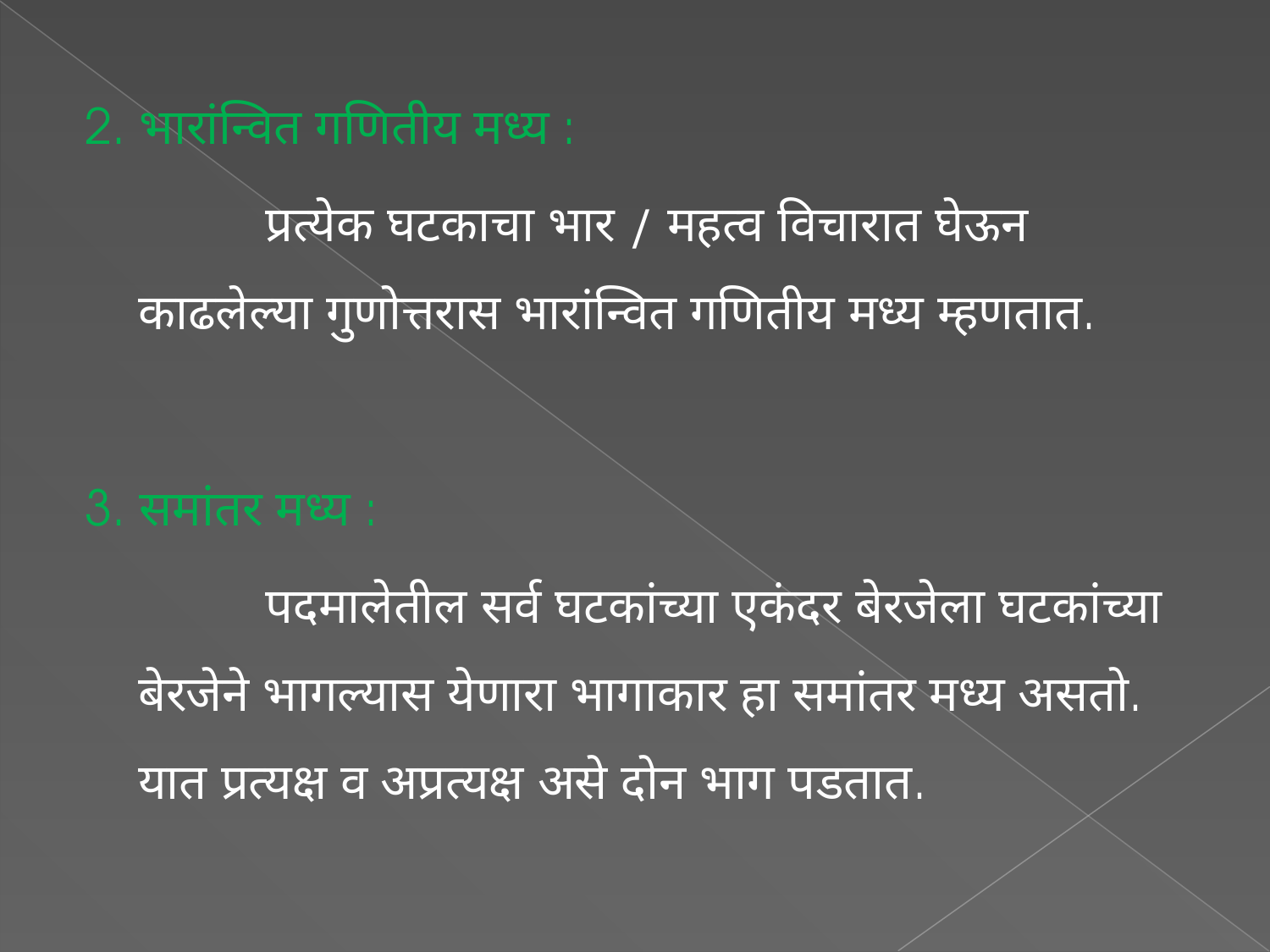

2. भारांन्वित गणितीय मध्य :
		प्रत्येक घटकाचा भार / महत्व विचारात घेऊन काढलेल्या गुणोत्तरास भारांन्वित गणितीय मध्य म्हणतात.

3. समांतर मध्य :
		पदमालेतील सर्व घटकांच्या एकंदर बेरजेला घटकांच्या बेरजेने भागल्यास येणारा भागाकार हा समांतर मध्य असतो. यात प्रत्यक्ष व अप्रत्यक्ष असे दोन भाग पडतात.